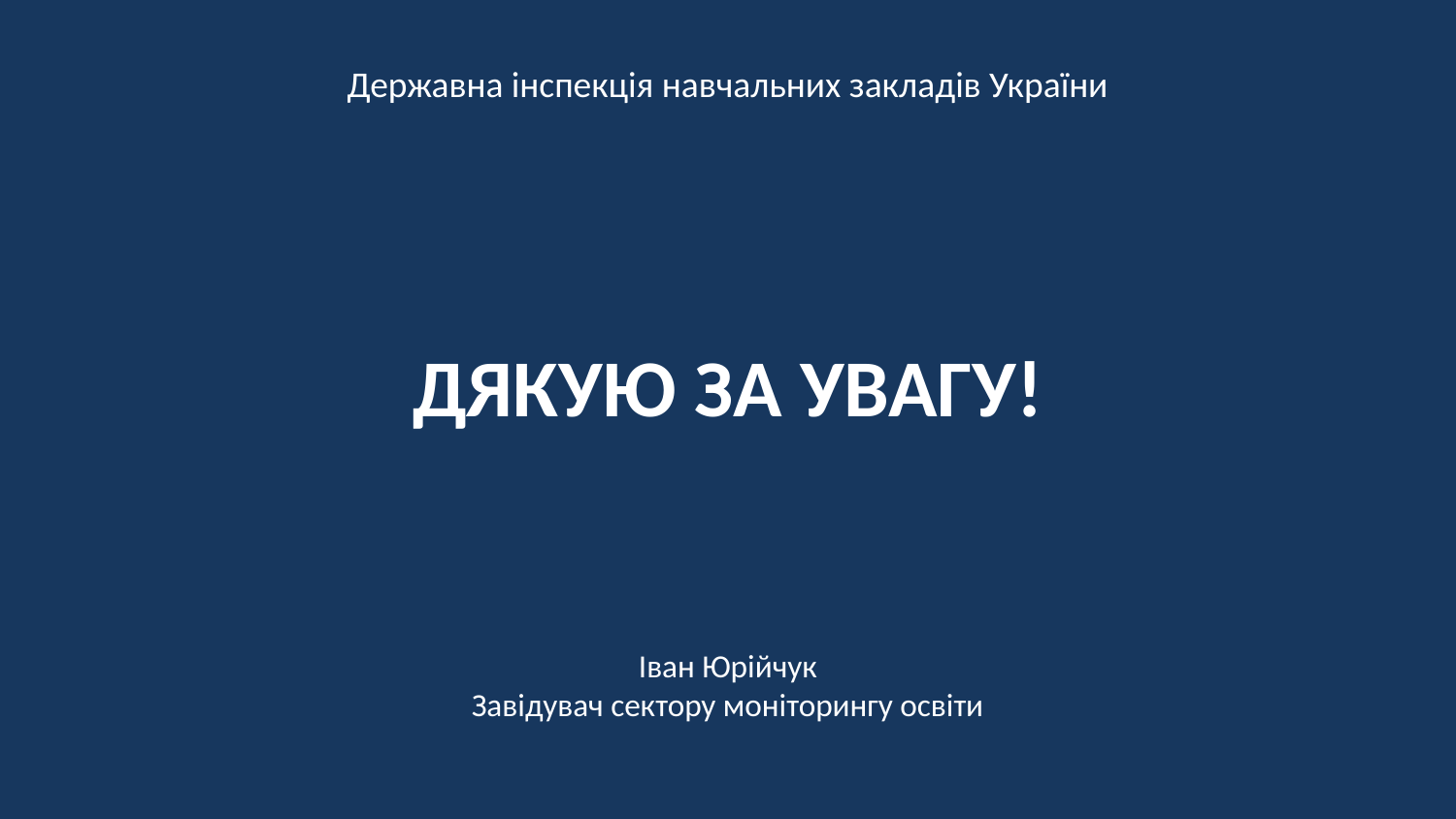

Державна інспекція навчальних закладів України
ДЯКУЮ ЗА УВАГУ!
Іван Юрійчук
Завідувач сектору моніторингу освіти